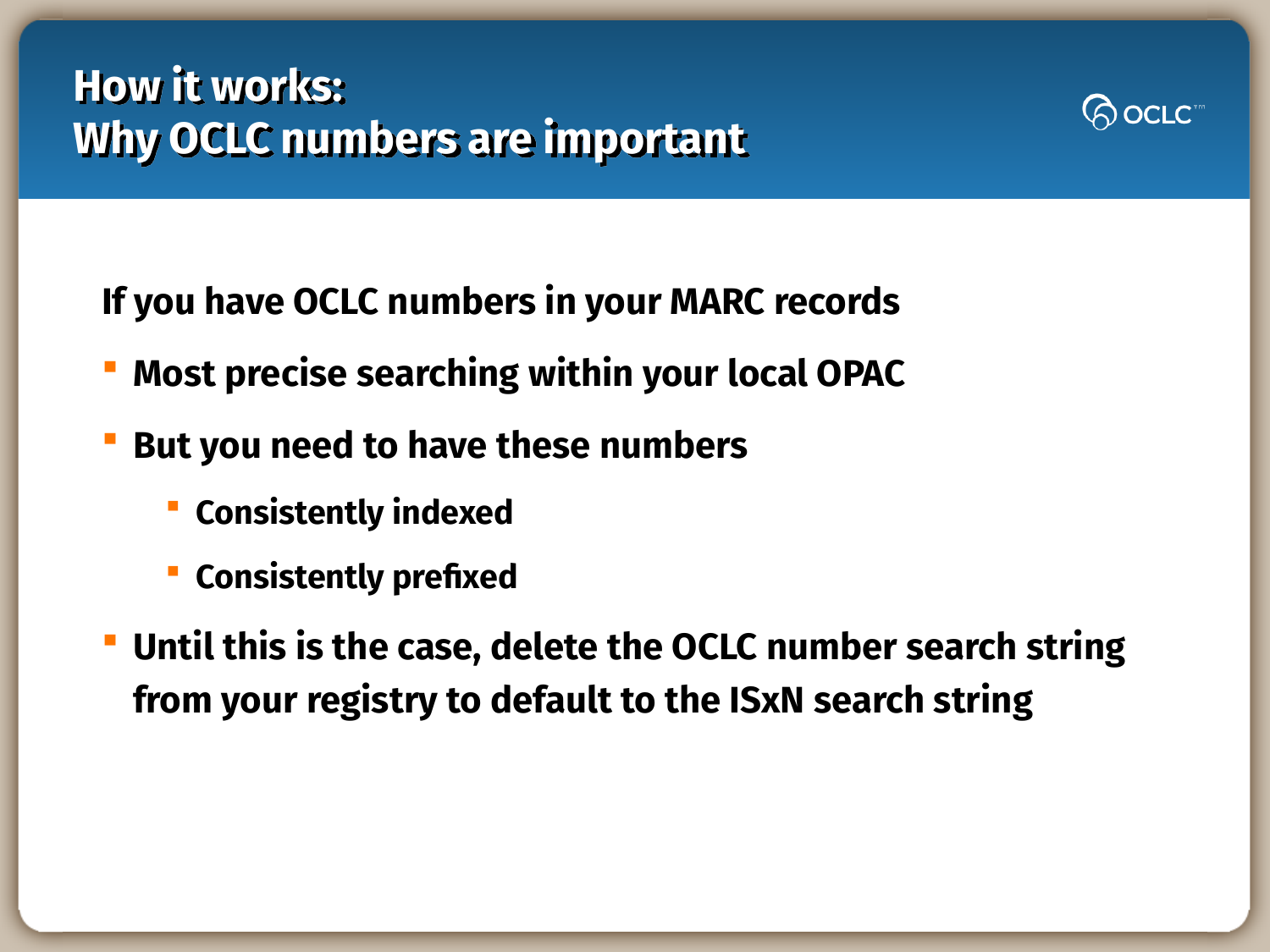

# How it works: Why OCLC numbers are important
If you have OCLC numbers in your MARC records
Most precise searching within your local OPAC
But you need to have these numbers
Consistently indexed
Consistently prefixed
Until this is the case, delete the OCLC number search string from your registry to default to the ISxN search string